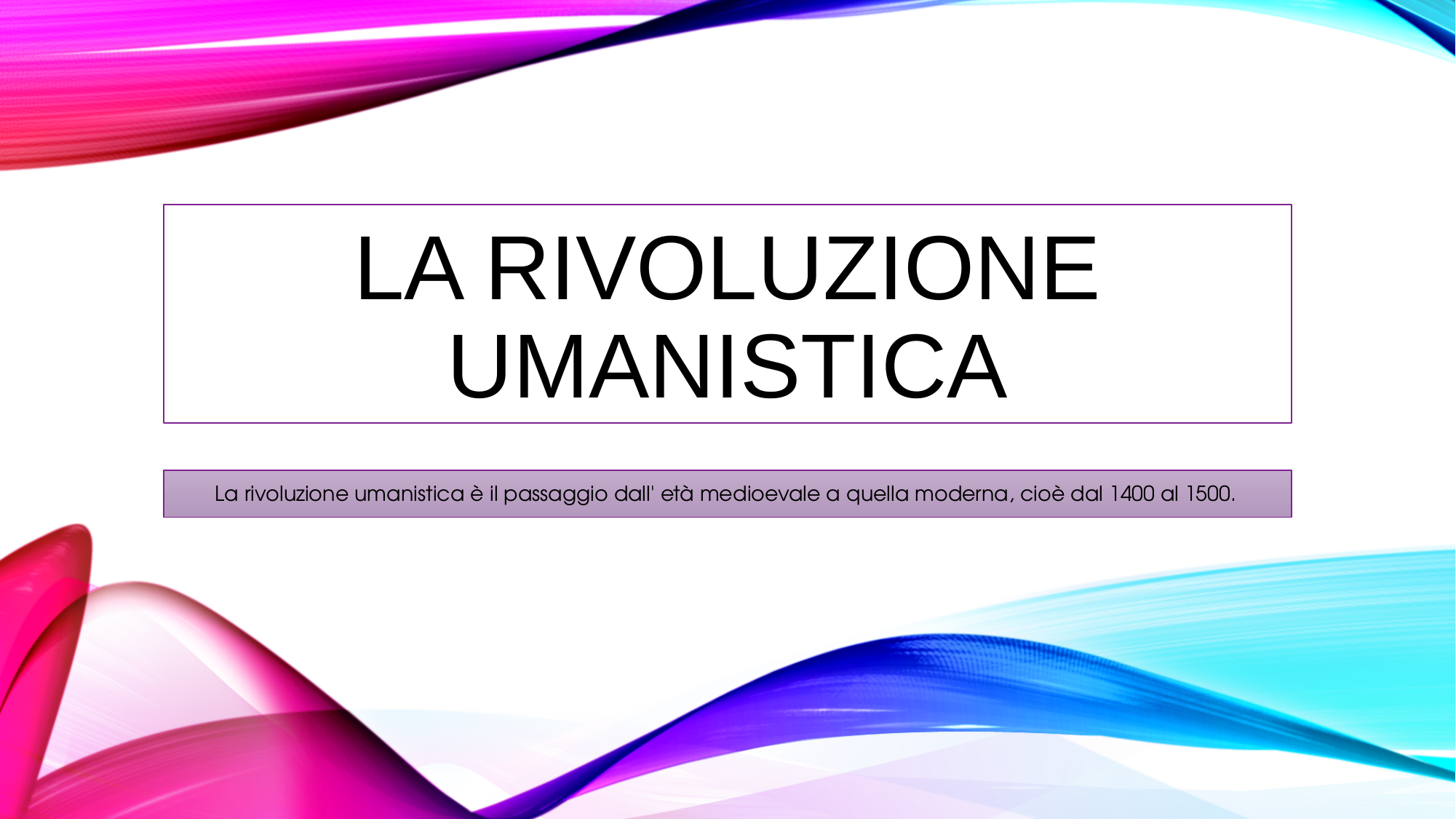

# La rivoluzione umanistica
La rivoluzione umanistica è il passaggio dall' età medioevale a quella moderna, cioè dal 1400 al 1500.